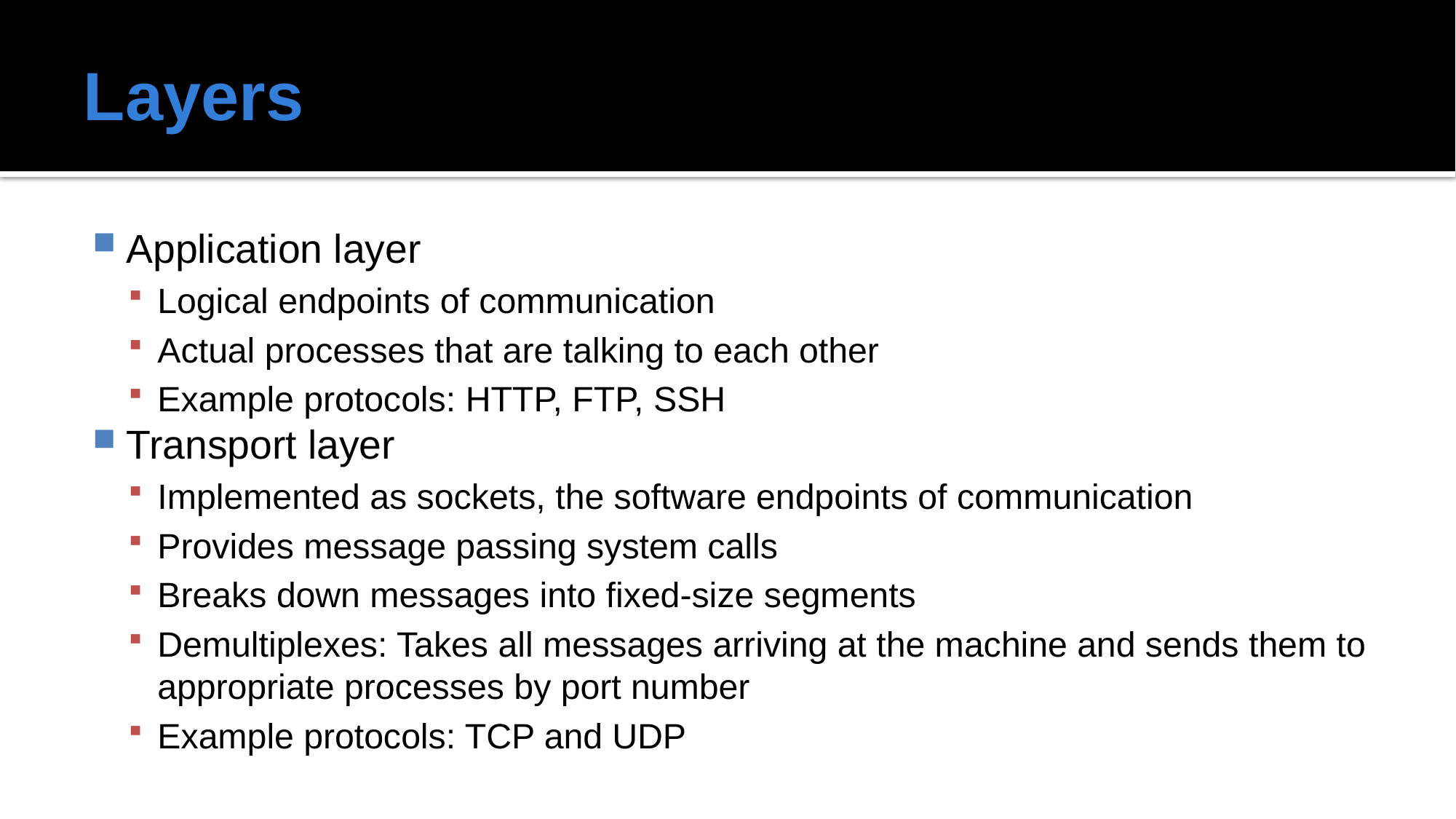

# Layers
Application layer
Logical endpoints of communication
Actual processes that are talking to each other
Example protocols: HTTP, FTP, SSH
Transport layer
Implemented as sockets, the software endpoints of communication
Provides message passing system calls
Breaks down messages into fixed-size segments
Demultiplexes: Takes all messages arriving at the machine and sends them to appropriate processes by port number
Example protocols: TCP and UDP